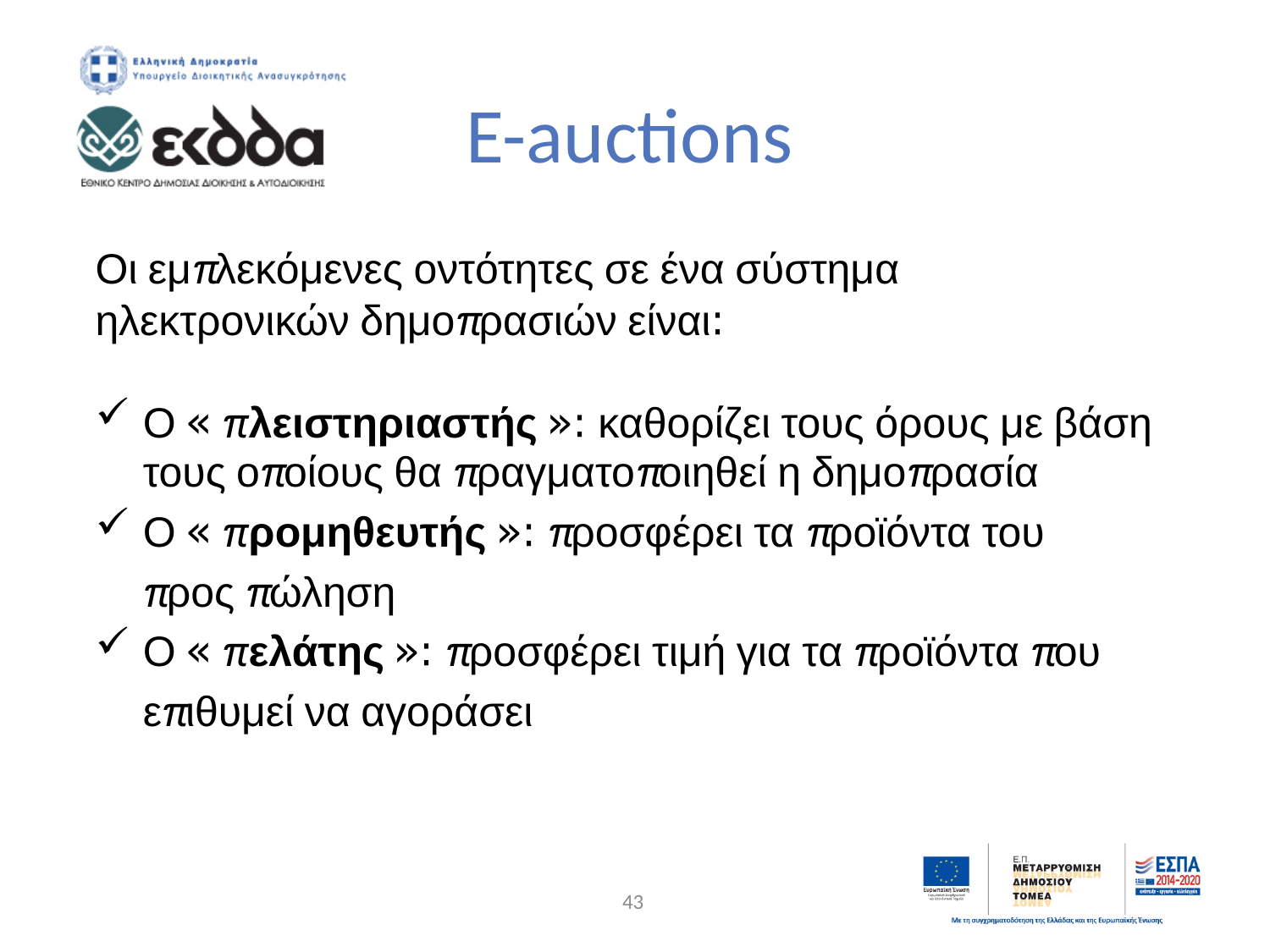

E-auctions
Οι εμπλεκόμενες οντότητες σε ένα σύστημα
ηλεκτρονικών δημοπρασιών είναι:

Ο « πλειστηριαστής »: καθορίζει τους όρους με βάση
	τους οποίους θα πραγματοποιηθεί η δημοπρασία
Ο « προμηθευτής »: προσφέρει τα προϊόντα του
	προς πώληση
Ο « πελάτης »: προσφέρει τιμή για τα προϊόντα που επιθυμεί να αγοράσει

43